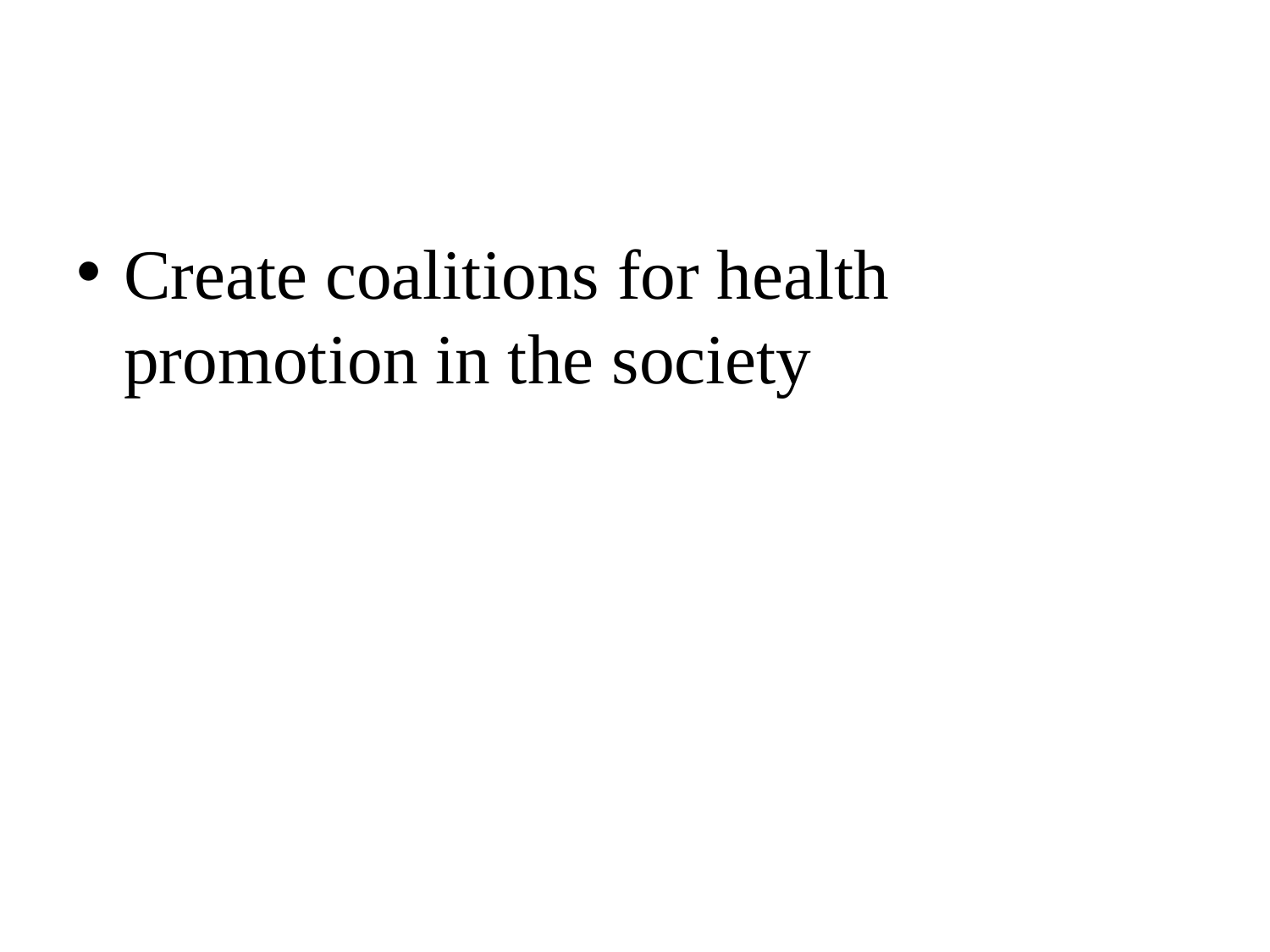

Create coalitions for health promotion in the society